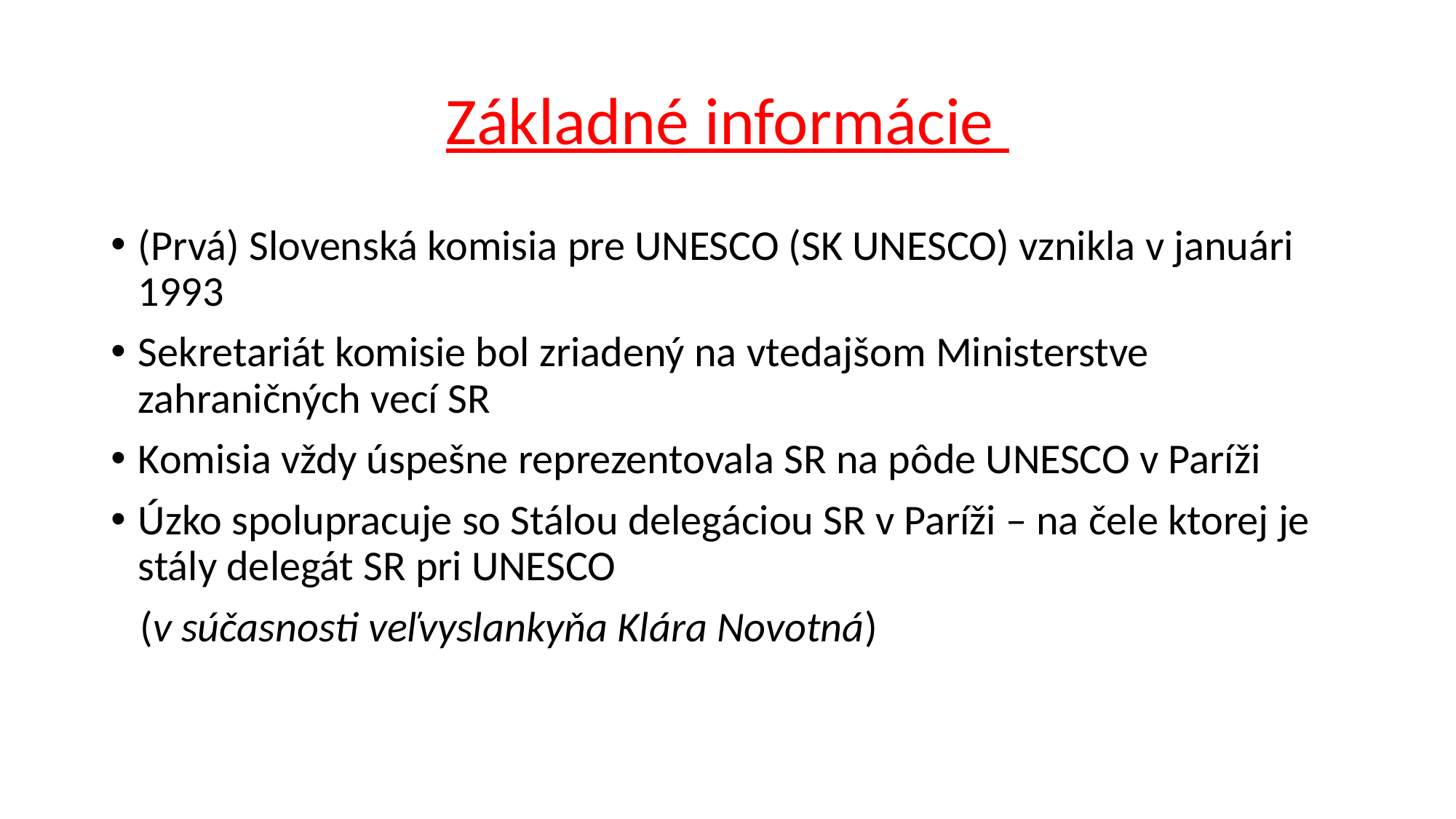

# Základné informácie
(Prvá) Slovenská komisia pre UNESCO (SK UNESCO) vznikla v januári 1993
Sekretariát komisie bol zriadený na vtedajšom Ministerstve zahraničných vecí SR
Komisia vždy úspešne reprezentovala SR na pôde UNESCO v Paríži
Úzko spolupracuje so Stálou delegáciou SR v Paríži – na čele ktorej je stály delegát SR pri UNESCO
   (v súčasnosti veľvyslankyňa Klára Novotná)